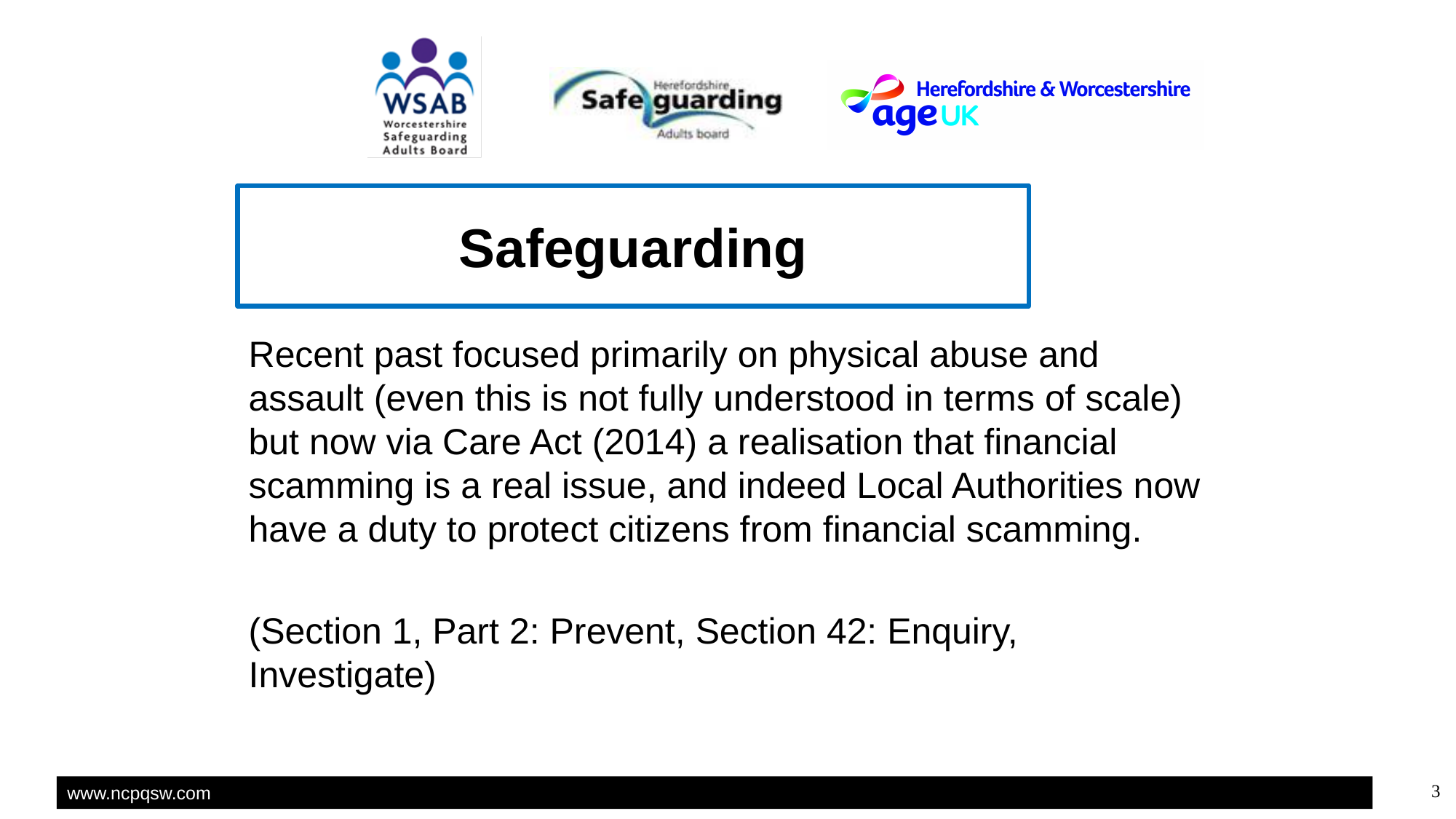

Safeguarding
Recent past focused primarily on physical abuse and assault (even this is not fully understood in terms of scale) but now via Care Act (2014) a realisation that financial scamming is a real issue, and indeed Local Authorities now have a duty to protect citizens from financial scamming.

(Section 1, Part 2: Prevent, Section 42: Enquiry, Investigate)